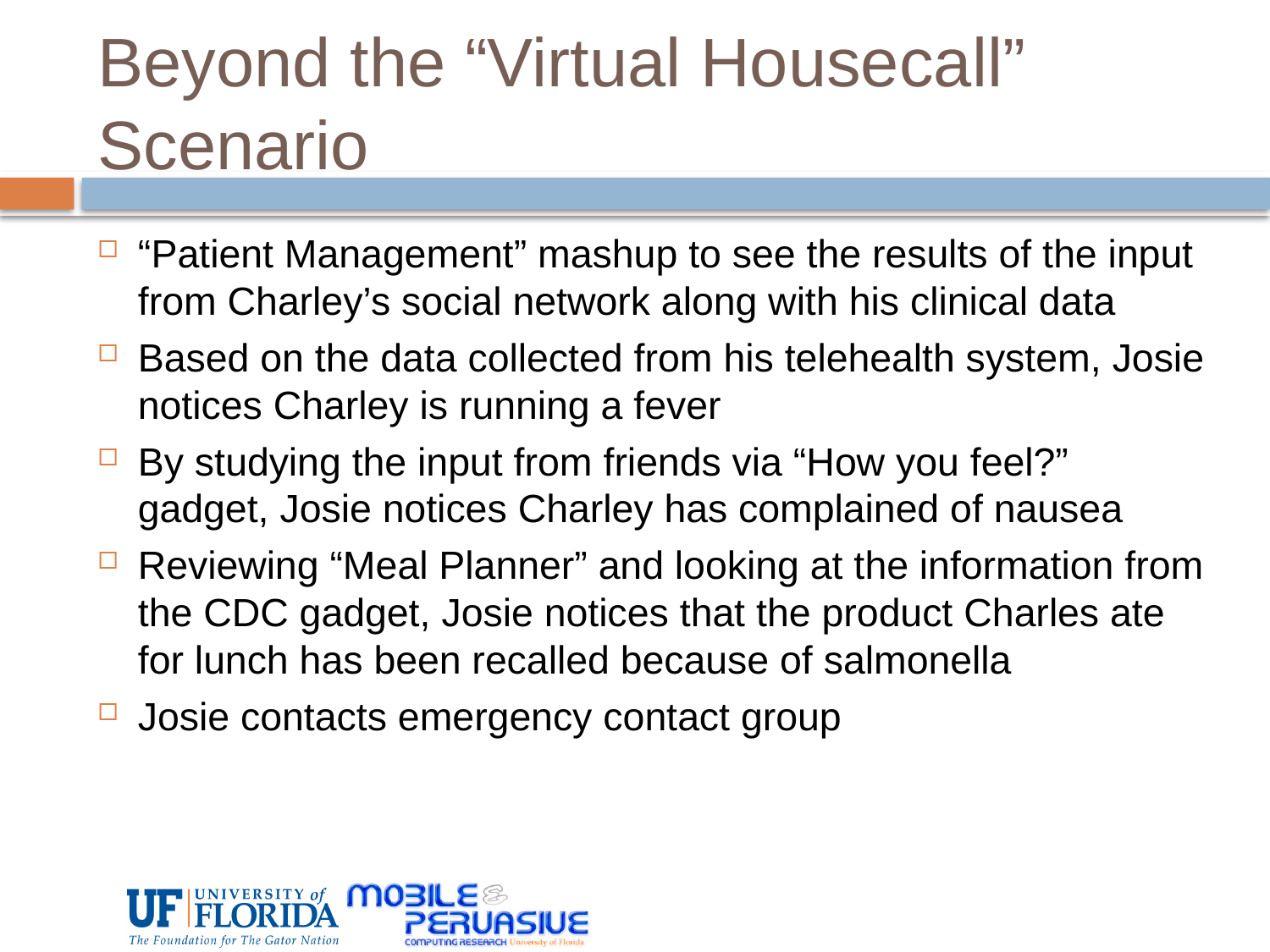

# Beyond the “Virtual Housecall” Scenario
“Patient Management” mashup to see the results of the input from Charley’s social network along with his clinical data
Based on the data collected from his telehealth system, Josie notices Charley is running a fever
By studying the input from friends via “How you feel?” gadget, Josie notices Charley has complained of nausea
Reviewing “Meal Planner” and looking at the information from the CDC gadget, Josie notices that the product Charles ate for lunch has been recalled because of salmonella
Josie contacts emergency contact group